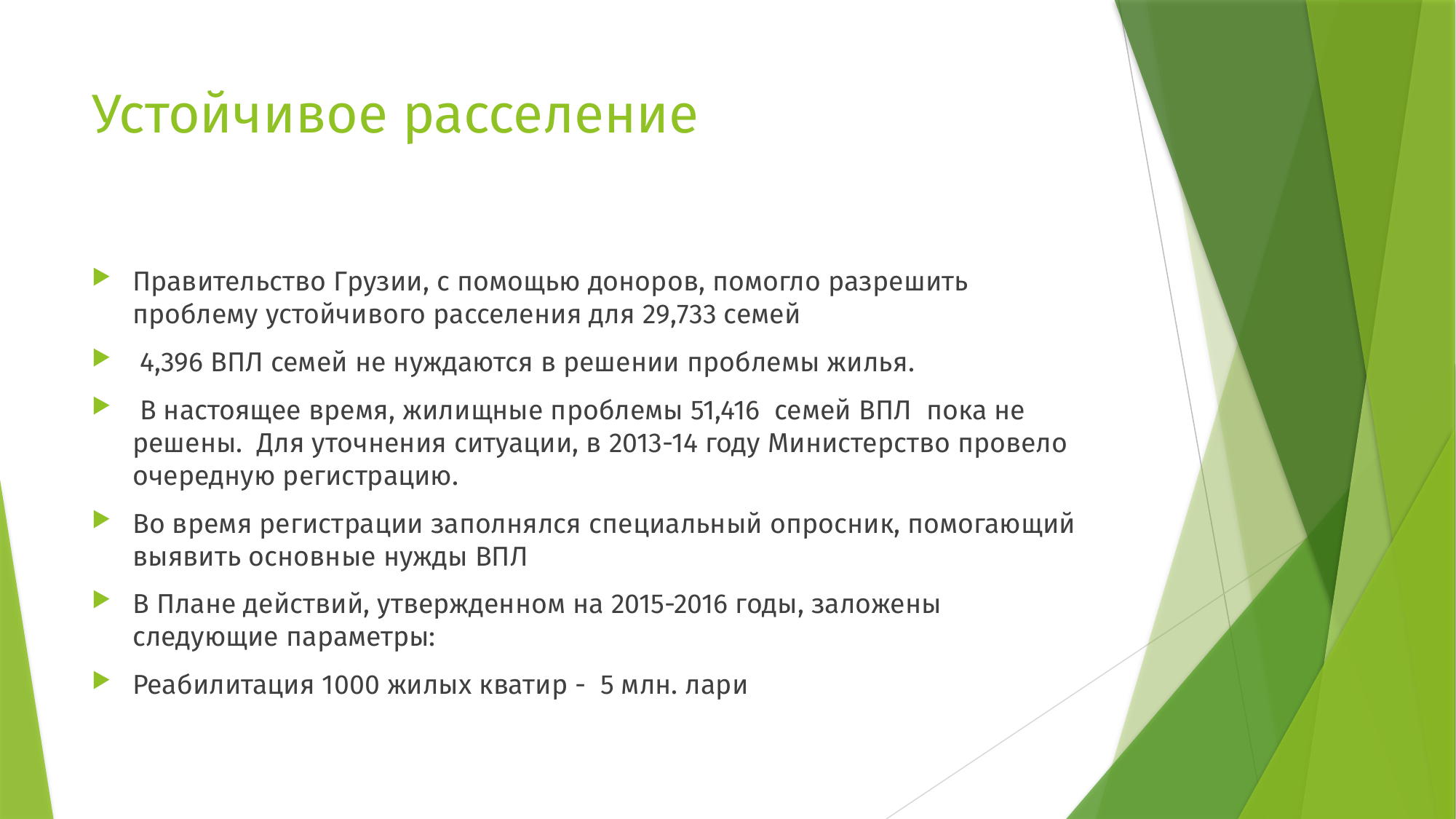

# Устойчивое расселение
Правительство Грузии, с помощью доноров, помогло разрешить  проблему устойчивого расселения для 29,733 семей
 4,396 ВПЛ семей не нуждаются в решении проблемы жилья.
 В настоящее время, жилищные проблемы 51,416  семей ВПЛ  пока не решены.  Для уточнения ситуации, в 2013-14 году Министерство провело очередную регистрацию.
Во время регистрации заполнялся специальный опросник, помогающий выявить основные нужды ВПЛ
В Плане действий, утвержденном на 2015-2016 годы, заложены следующие параметры:
Реабилитация 1000 жилых кватир -  5 млн. лари